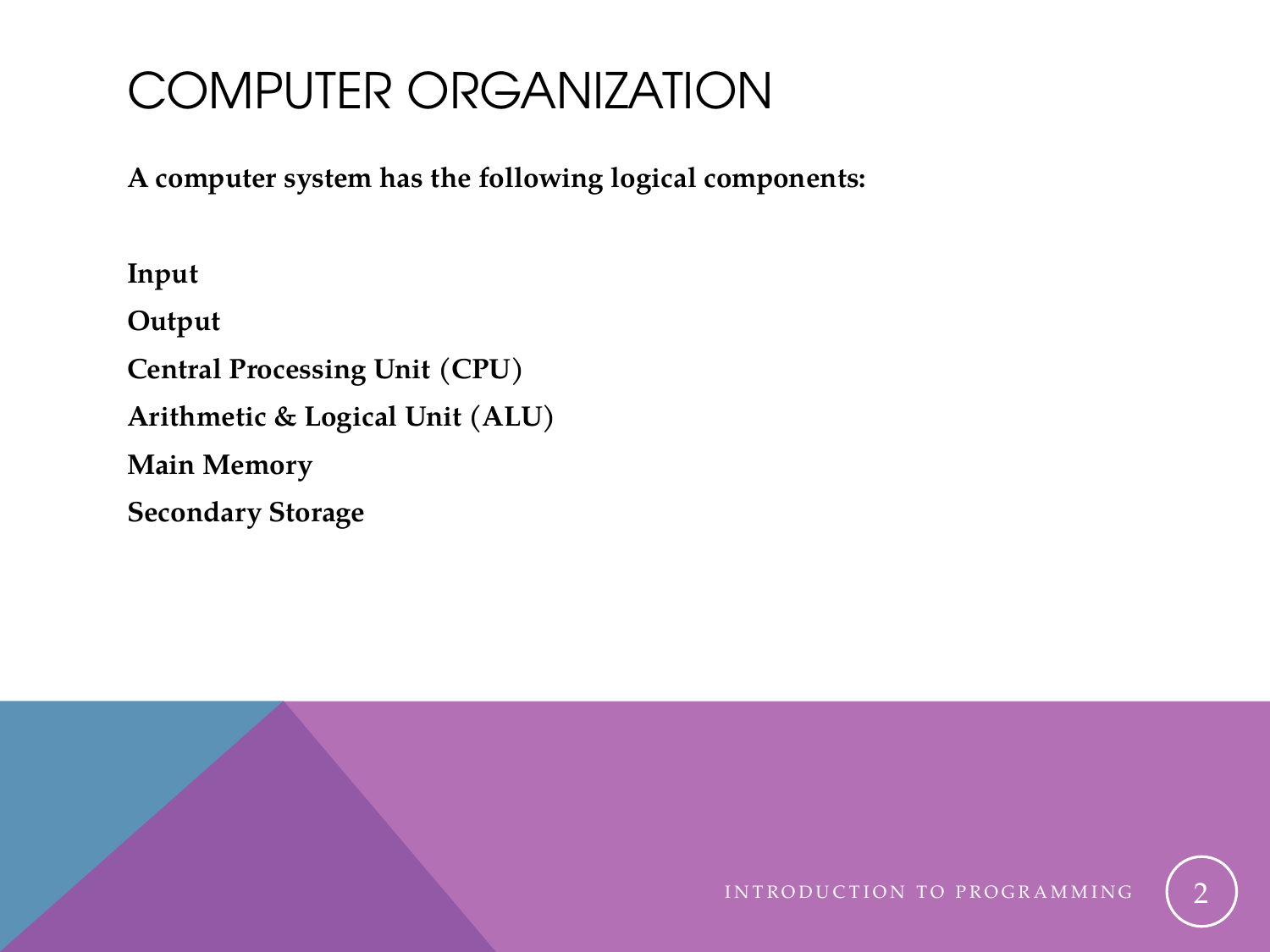

# Computer Organization
A computer system has the following logical components:

Input
Output
Central Processing Unit (CPU)
Arithmetic & Logical Unit (ALU)
Main Memory
Secondary Storage
2
Introduction to Programming